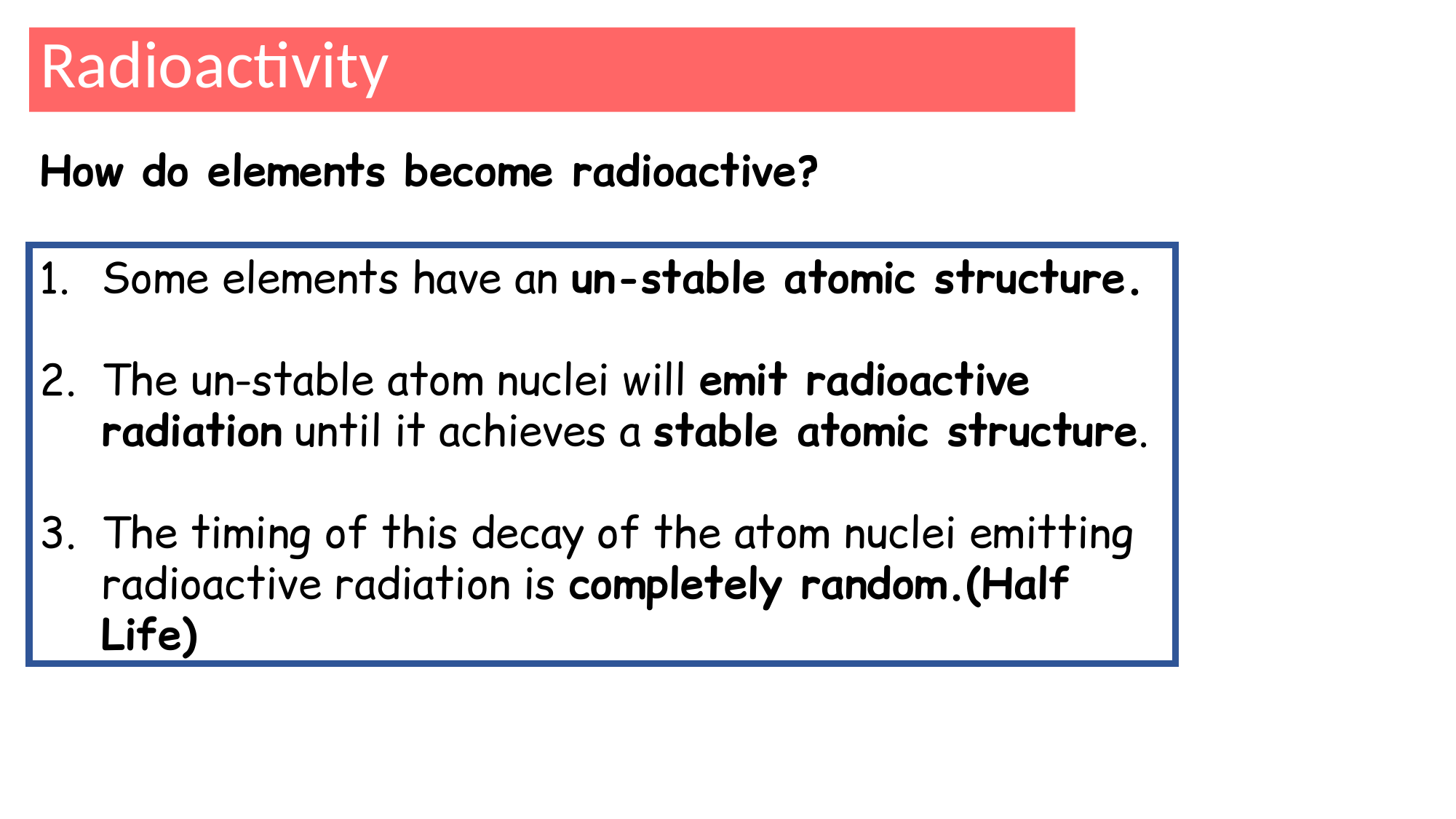

Radioactivity
How do elements become radioactive?
Some elements have an un-stable atomic structure.

The un-stable atom nuclei will emit radioactive radiation until it achieves a stable atomic structure.

The timing of this decay of the atom nuclei emitting radioactive radiation is completely random.(Half Life)